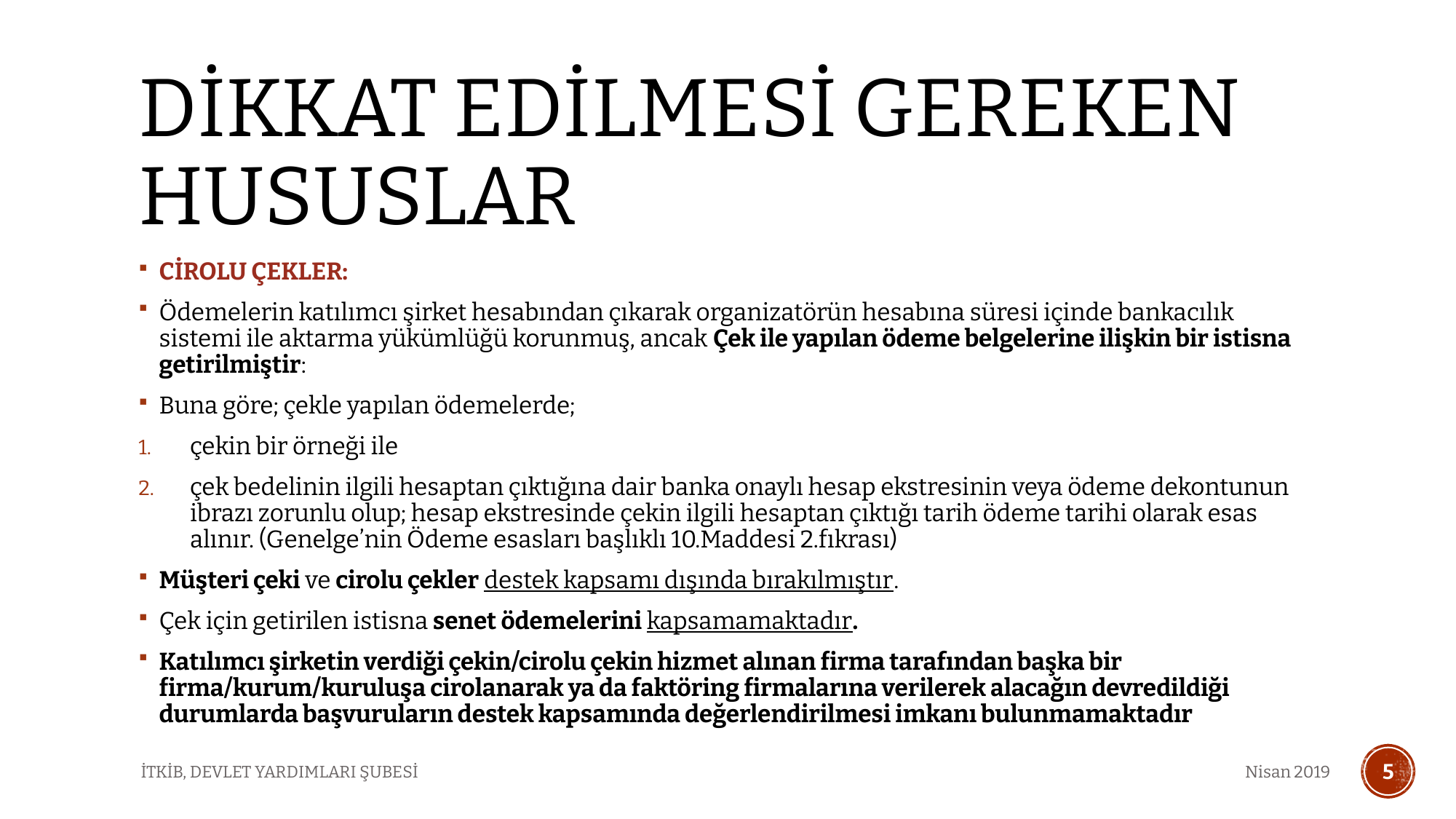

# Dikkat edilmesi gereken hususlar
CİROLU ÇEKLER:
Ödemelerin katılımcı şirket hesabından çıkarak organizatörün hesabına süresi içinde bankacılık sistemi ile aktarma yükümlüğü korunmuş, ancak Çek ile yapılan ödeme belgelerine ilişkin bir istisna getirilmiştir:
Buna göre; çekle yapılan ödemelerde;
çekin bir örneği ile
çek bedelinin ilgili hesaptan çıktığına dair banka onaylı hesap ekstresinin veya ödeme dekontunun ibrazı zorunlu olup; hesap ekstresinde çekin ilgili hesaptan çıktığı tarih ödeme tarihi olarak esas alınır. (Genelge’nin Ödeme esasları başlıklı 10.Maddesi 2.fıkrası)
Müşteri çeki ve cirolu çekler destek kapsamı dışında bırakılmıştır.
Çek için getirilen istisna senet ödemelerini kapsamamaktadır.
Katılımcı şirketin verdiği çekin/cirolu çekin hizmet alınan firma tarafından başka bir firma/kurum/kuruluşa cirolanarak ya da faktöring firmalarına verilerek alacağın devredildiği durumlarda başvuruların destek kapsamında değerlendirilmesi imkanı bulunmamaktadır

İTKİB, DEVLET YARDIMLARI ŞUBESİ
Nisan 2019
5